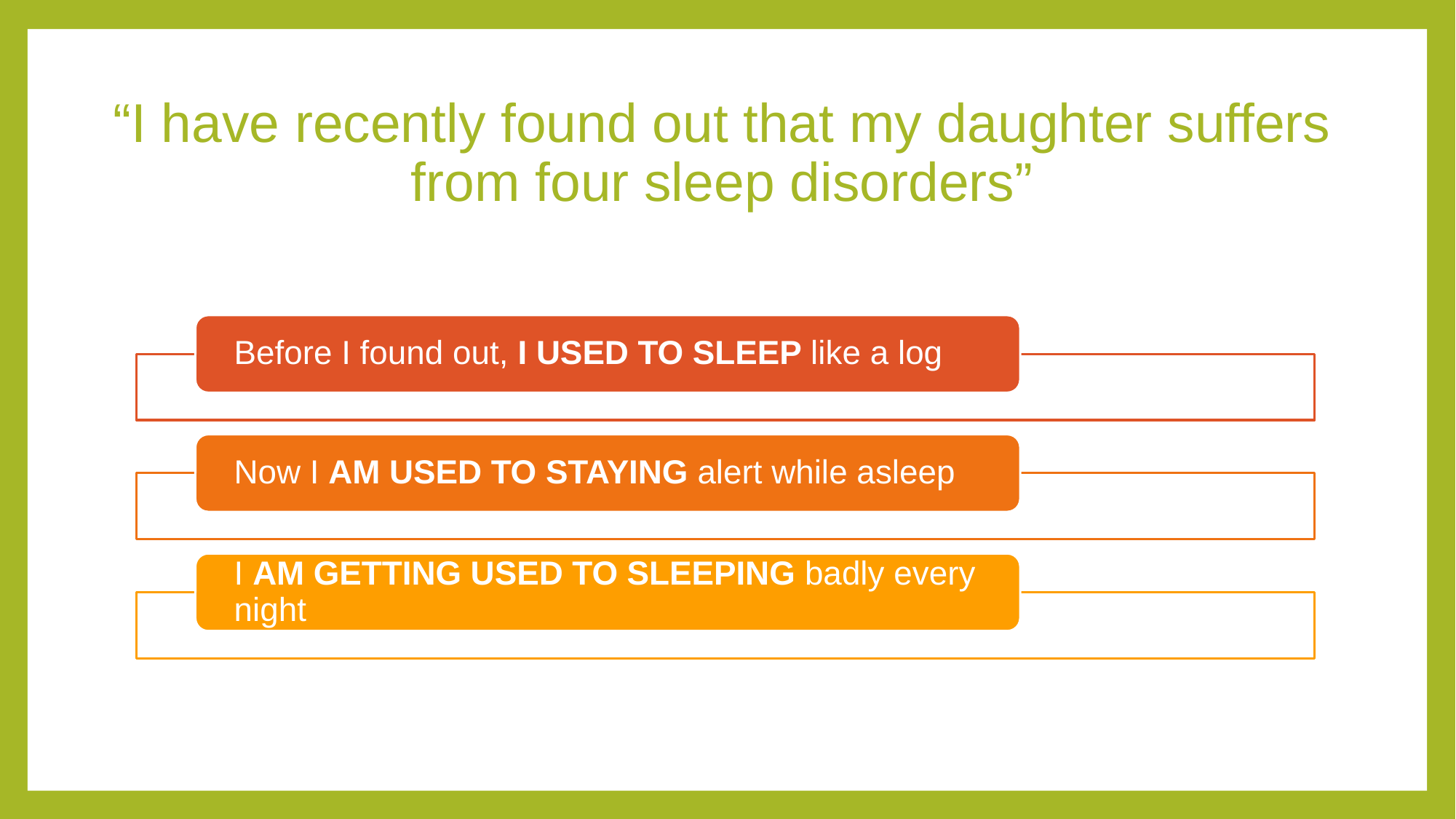

# “I have recently found out that my daughter suffers from four sleep disorders”
Before I found out, I USED TO SLEEP like a log
Now I AM USED TO STAYING alert while asleep
I AM GETTING USED TO SLEEPING badly every night